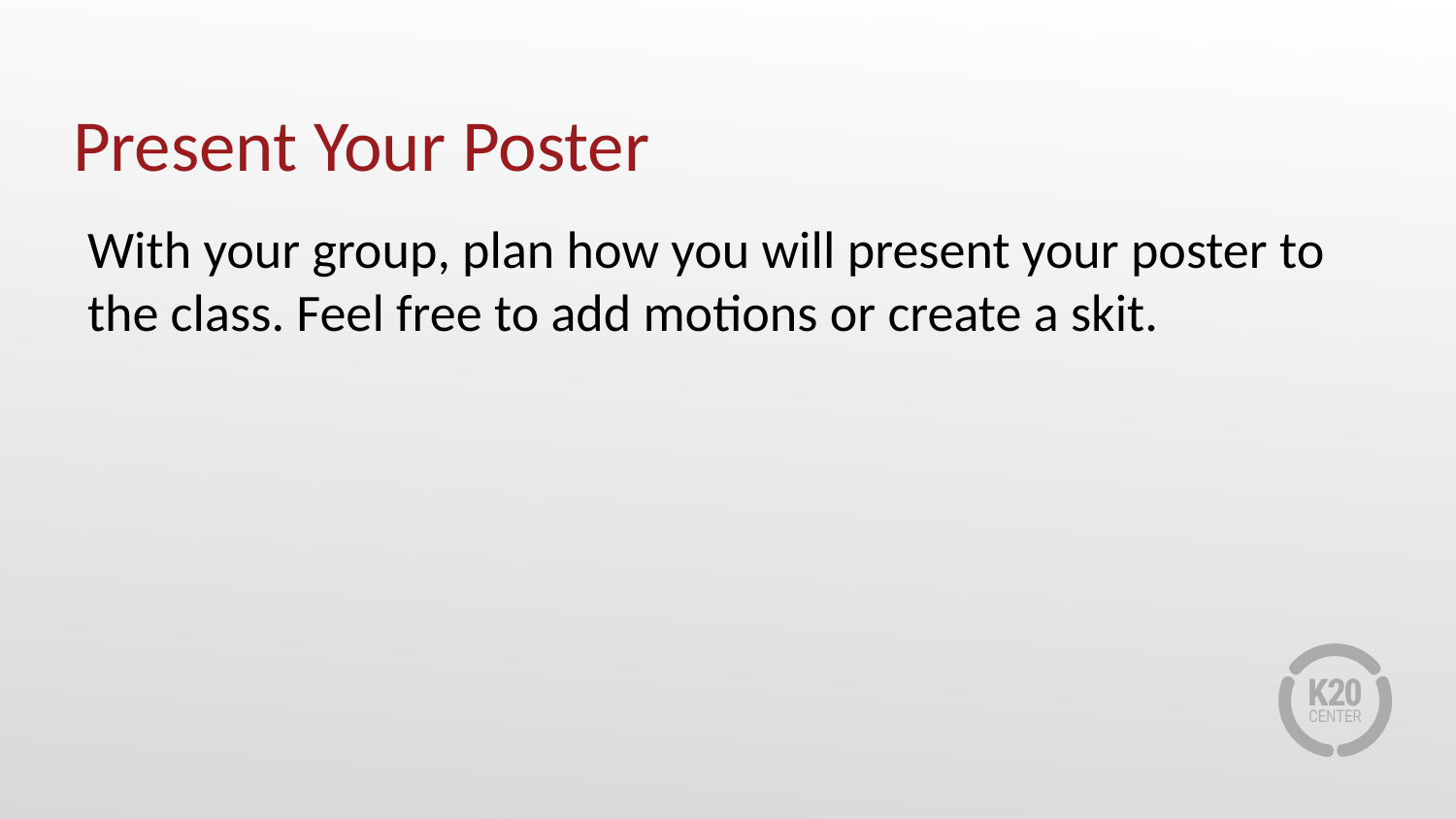

# Present Your Poster
With your group, plan how you will present your poster to the class. Feel free to add motions or create a skit.